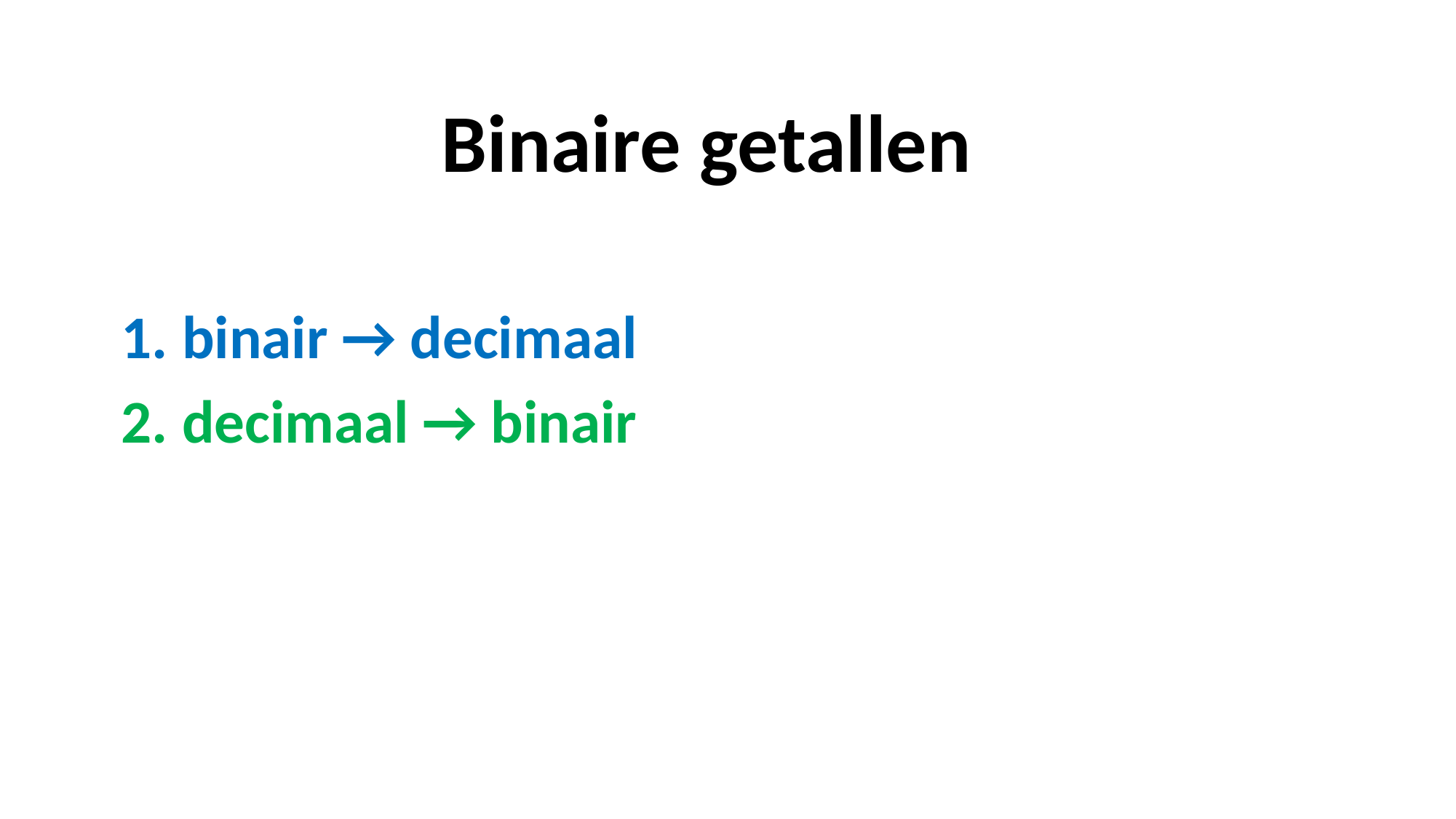

Binaire getallen
1. binair → decimaal
2. decimaal → binair